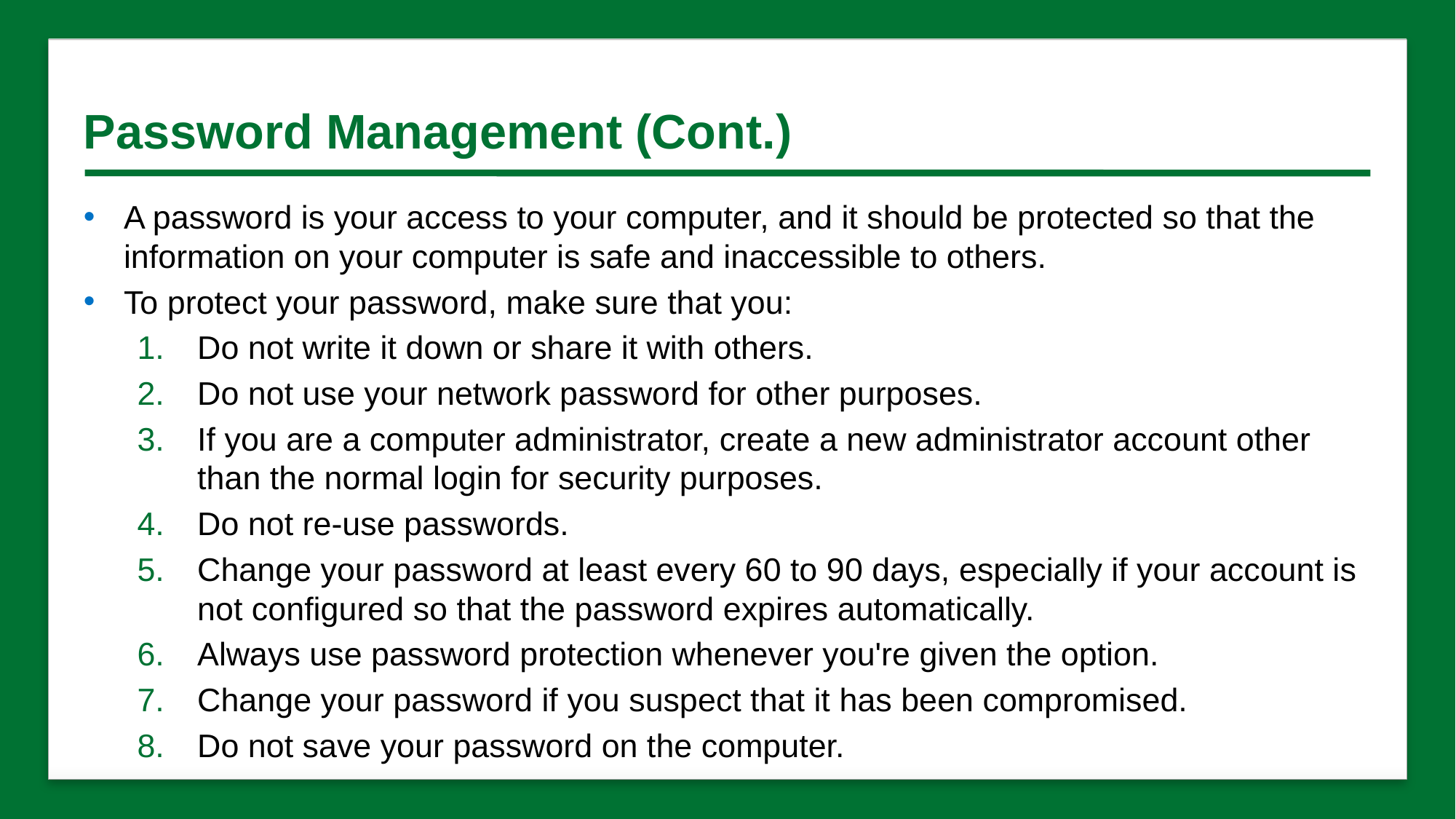

# Password Management (Cont.)
A password is your access to your computer, and it should be protected so that the information on your computer is safe and inaccessible to others.
To protect your password, make sure that you:
Do not write it down or share it with others.
Do not use your network password for other purposes.
If you are a computer administrator, create a new administrator account other than the normal login for security purposes.
Do not re-use passwords.
Change your password at least every 60 to 90 days, especially if your account is not configured so that the password expires automatically.
Always use password protection whenever you're given the option.
Change your password if you suspect that it has been compromised.
Do not save your password on the computer.